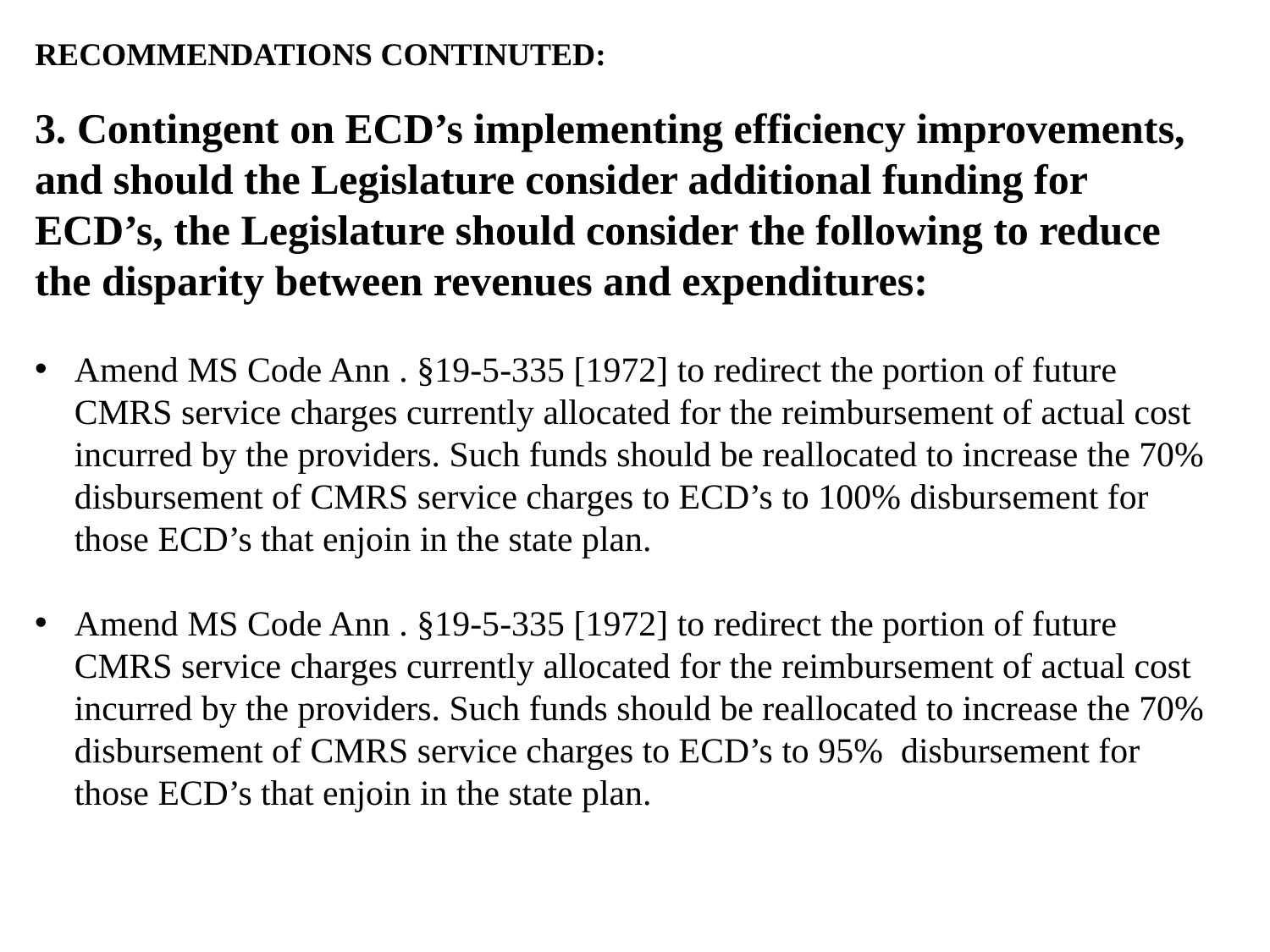

RECOMMENDATIONS CONTINUTED:
3. Contingent on ECD’s implementing efficiency improvements, and should the Legislature consider additional funding for ECD’s, the Legislature should consider the following to reduce the disparity between revenues and expenditures:

Amend MS Code Ann . §19-5-335 [1972] to redirect the portion of future CMRS service charges currently allocated for the reimbursement of actual cost incurred by the providers. Such funds should be reallocated to increase the 70% disbursement of CMRS service charges to ECD’s to 100% disbursement for those ECD’s that enjoin in the state plan.

Amend MS Code Ann . §19-5-335 [1972] to redirect the portion of future CMRS service charges currently allocated for the reimbursement of actual cost incurred by the providers. Such funds should be reallocated to increase the 70% disbursement of CMRS service charges to ECD’s to 95%  disbursement for those ECD’s that enjoin in the state plan.